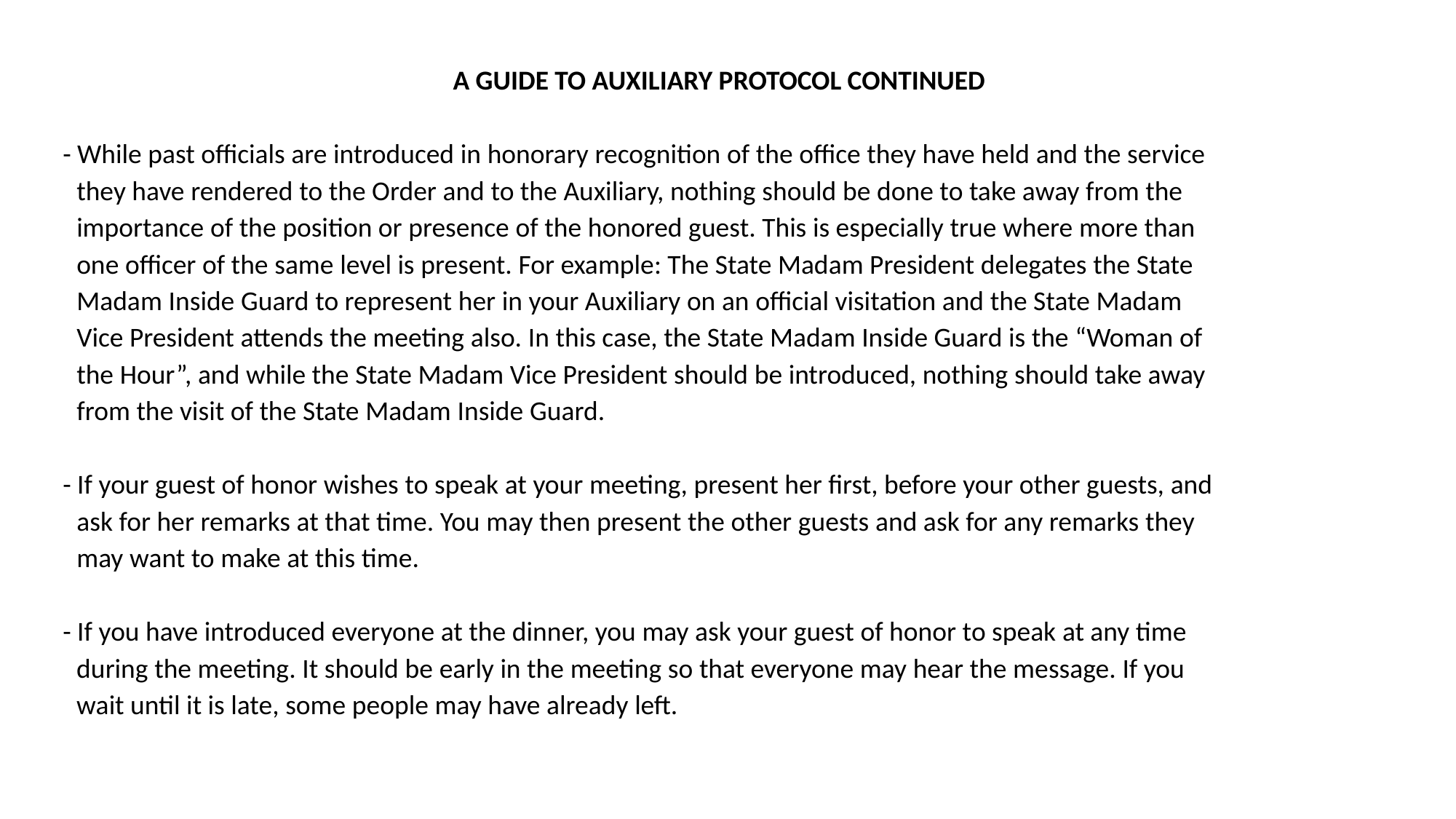

A GUIDE TO AUXILIARY PROTOCOL CONTINUED

- While past officials are introduced in honorary recognition of the office they have held and the service
	they have rendered to the Order and to the Auxiliary, nothing should be done to take away from the
	importance of the position or presence of the honored guest. This is especially true where more than
	one officer of the same level is present. For example: The State Madam President delegates the State
	Madam Inside Guard to represent her in your Auxiliary on an official visitation and the State Madam
	Vice President attends the meeting also. In this case, the State Madam Inside Guard is the “Woman of
	the Hour”, and while the State Madam Vice President should be introduced, nothing should take away
 	from the visit of the State Madam Inside Guard.

- If your guest of honor wishes to speak at your meeting, present her first, before your other guests, and
	ask for her remarks at that time. You may then present the other guests and ask for any remarks they
	may want to make at this time.

- If you have introduced everyone at the dinner, you may ask your guest of honor to speak at any time
	during the meeting. It should be early in the meeting so that everyone may hear the message. If you
	wait until it is late, some people may have already left.